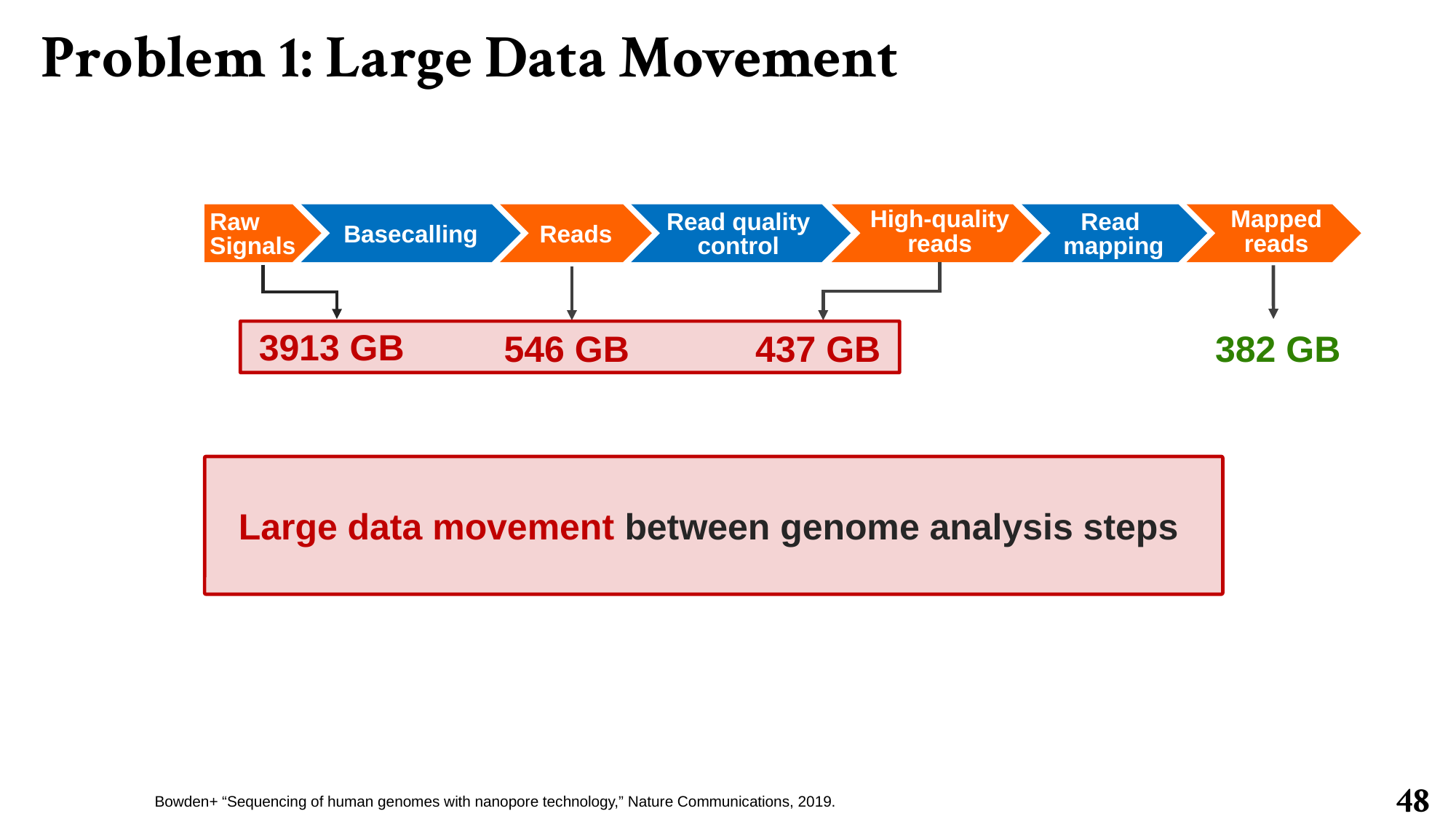

# Problem 1: Large Data Movement
High-quality
reads

Mapped
reads

Raw Signals
Basecalling
Reads

Read quality
control

Read
mapping
3913 GB
382 GB
546 GB
437 GB

Large data movement between genome analysis steps
48
Bowden+ “Sequencing of human genomes with nanopore technology,” Nature Communications, 2019.